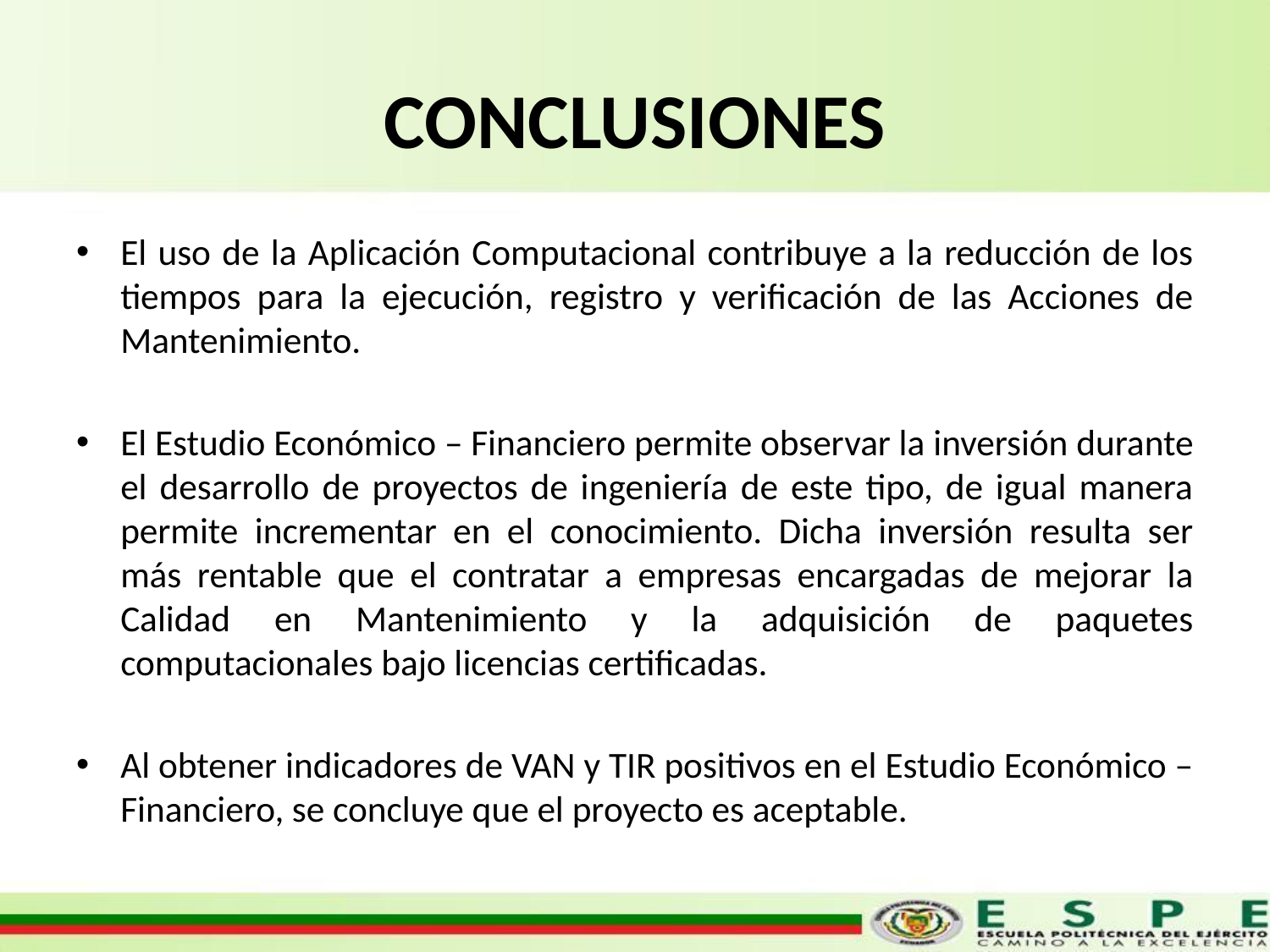

# CONCLUSIONES
El uso de la Aplicación Computacional contribuye a la reducción de los tiempos para la ejecución, registro y verificación de las Acciones de Mantenimiento.

El Estudio Económico – Financiero permite observar la inversión durante el desarrollo de proyectos de ingeniería de este tipo, de igual manera permite incrementar en el conocimiento. Dicha inversión resulta ser más rentable que el contratar a empresas encargadas de mejorar la Calidad en Mantenimiento y la adquisición de paquetes computacionales bajo licencias certificadas.

Al obtener indicadores de VAN y TIR positivos en el Estudio Económico – Financiero, se concluye que el proyecto es aceptable.